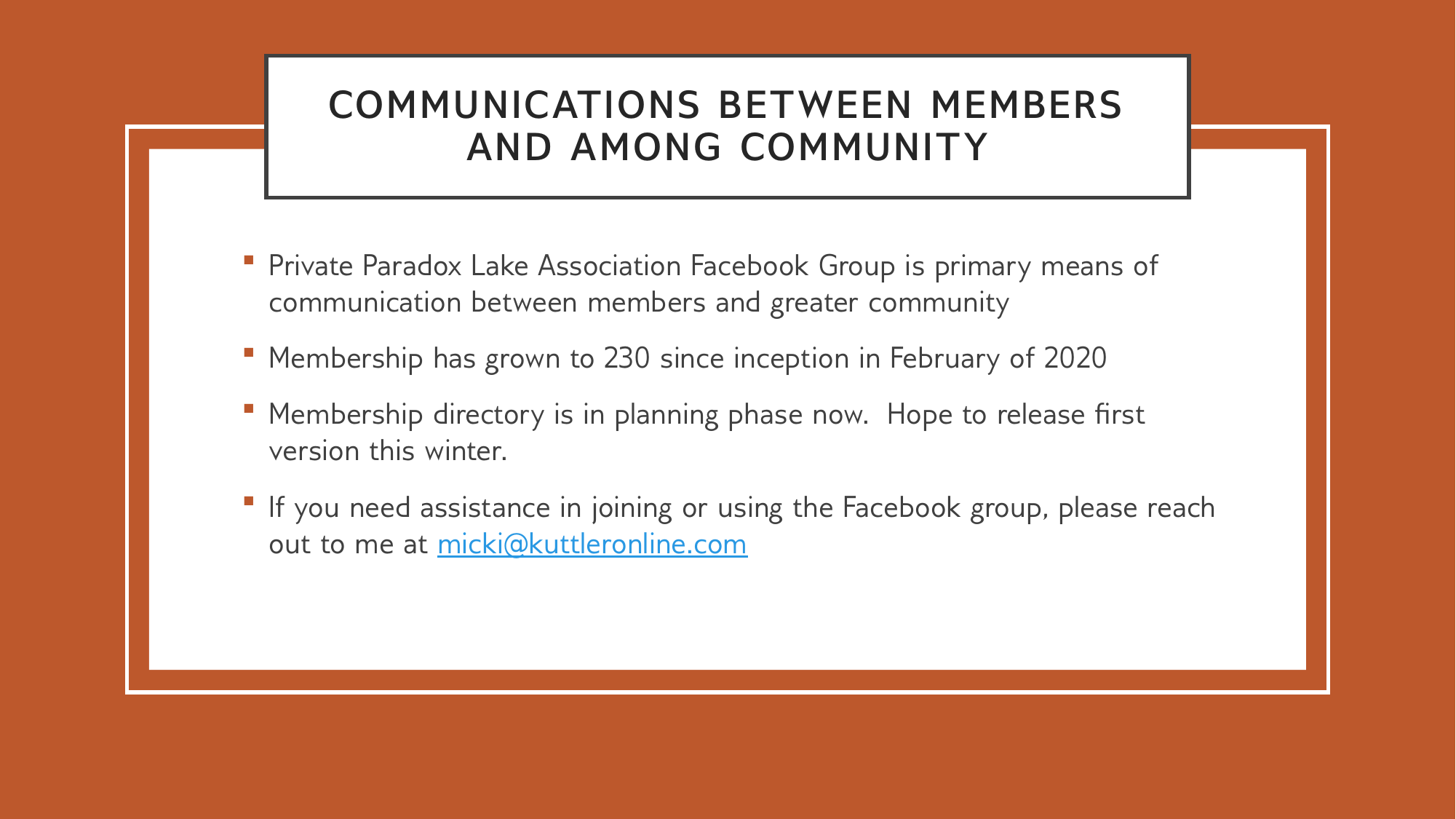

# Communications Between Members and among Community

Private Paradox Lake Association Facebook Group is primary means of communication between members and greater community
Membership has grown to 230 since inception in February of 2020
Membership directory is in planning phase now.  Hope to release first version this winter.
If you need assistance in joining or using the Facebook group, please reach out to me at micki@kuttleronline.com